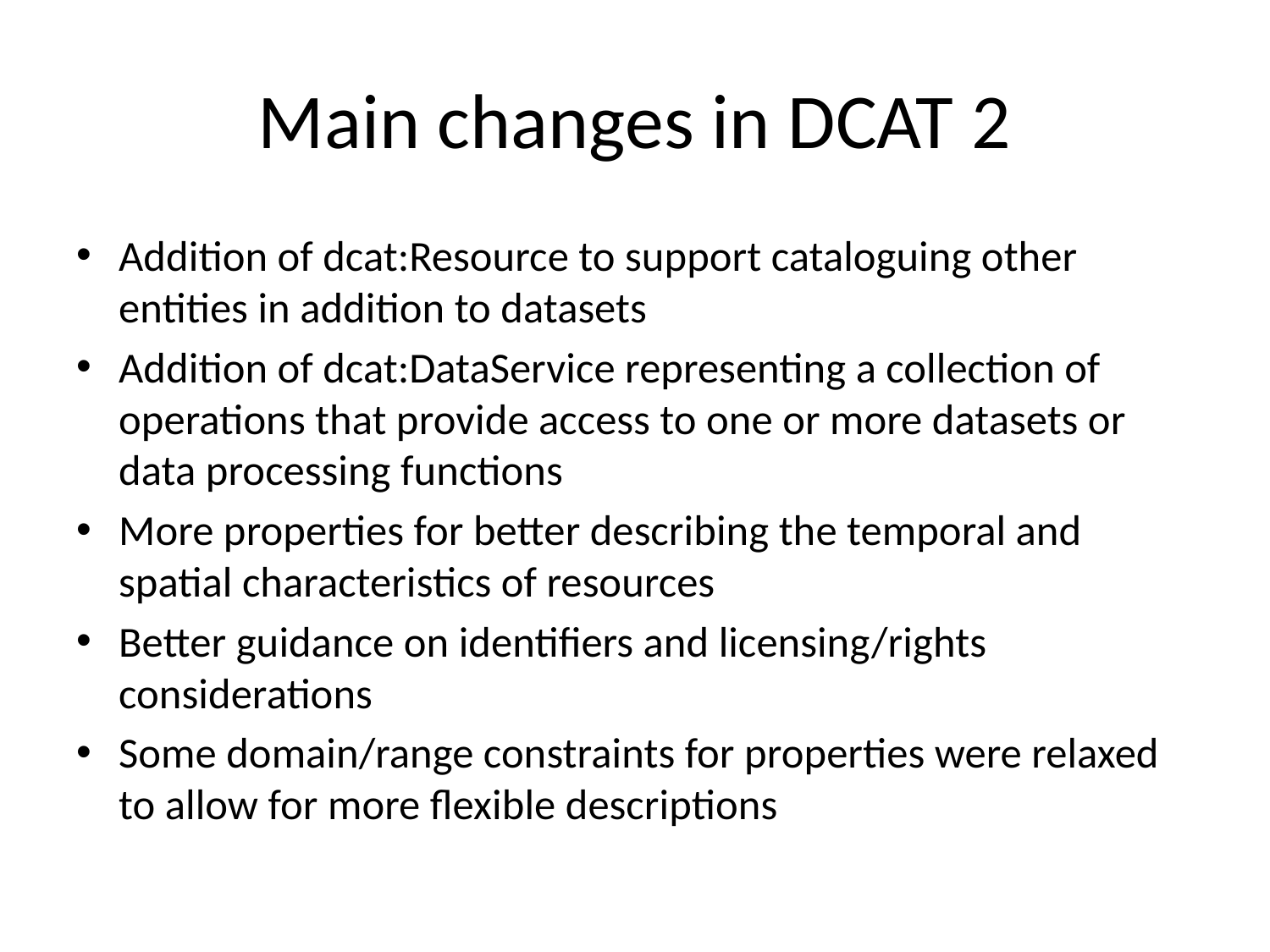

# Main changes in DCAT 2
Addition of dcat:Resource to support cataloguing other entities in addition to datasets
Addition of dcat:DataService representing a collection of operations that provide access to one or more datasets or data processing functions
More properties for better describing the temporal and spatial characteristics of resources
Better guidance on identifiers and licensing/rights considerations
Some domain/range constraints for properties were relaxed to allow for more flexible descriptions